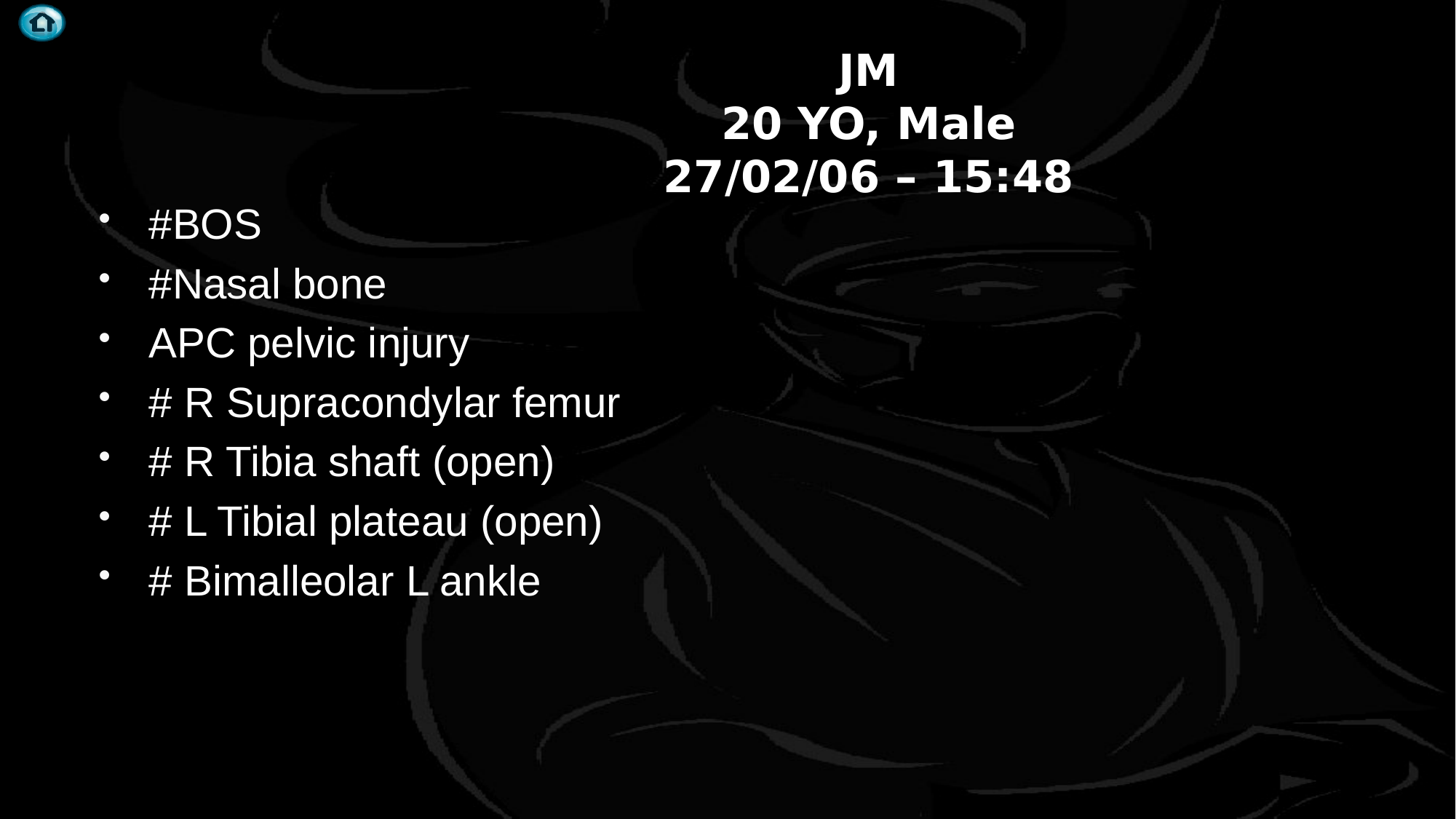

# JM 20 YO, Male 27/02/06 – 15:48
#BOS
#Nasal bone
APC pelvic injury
# R Supracondylar femur
# R Tibia shaft (open)
# L Tibial plateau (open)
# Bimalleolar L ankle